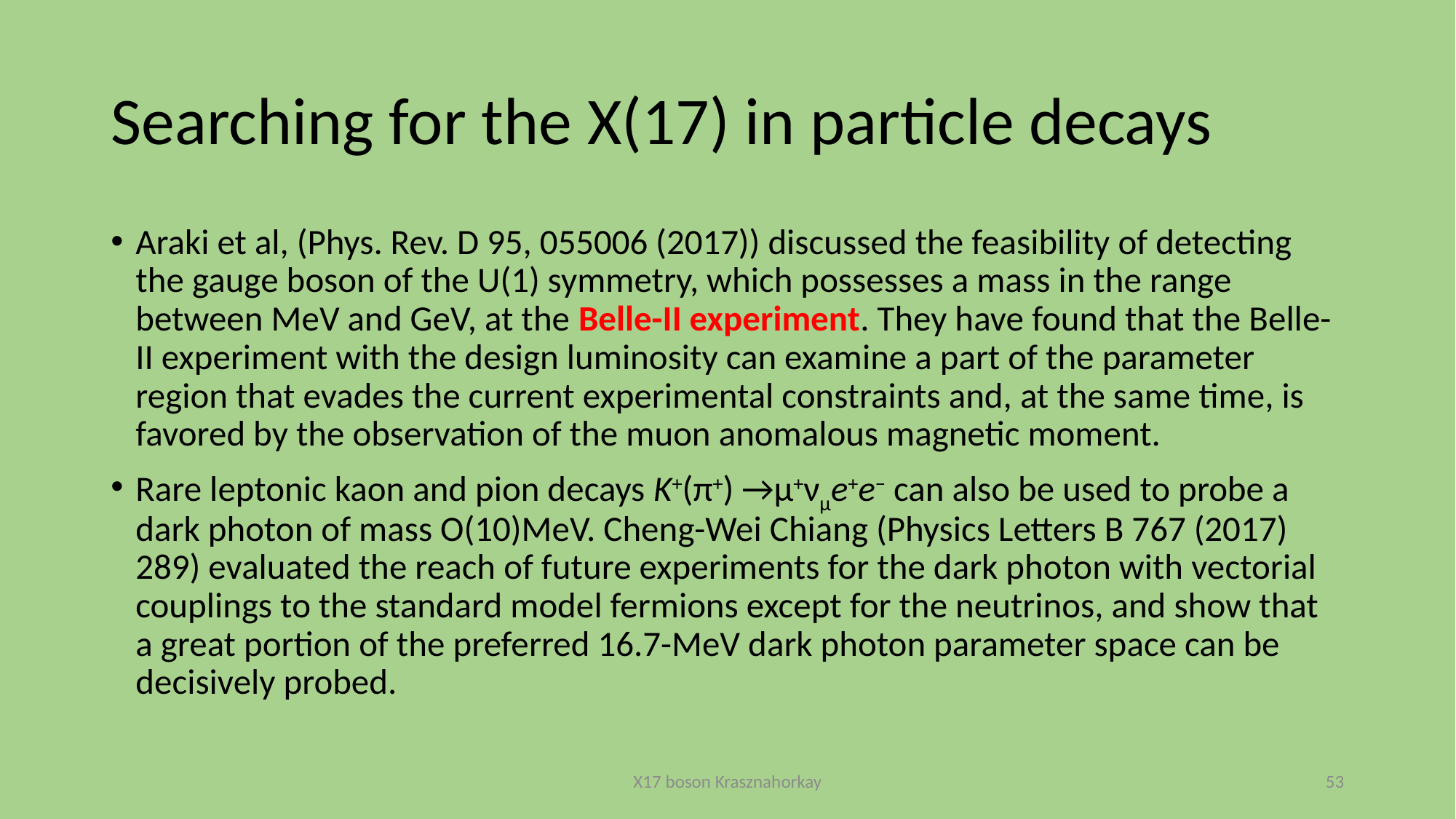

# Searching for the X(17) in particle decays
Araki et al, (Phys. Rev. D 95, 055006 (2017)) discussed the feasibility of detecting the gauge boson of the U(1) symmetry, which possesses a mass in the range between MeV and GeV, at the Belle-II experiment. They have found that the Belle-II experiment with the design luminosity can examine a part of the parameter region that evades the current experimental constraints and, at the same time, is favored by the observation of the muon anomalous magnetic moment.
Rare leptonic kaon and pion decays K+(π+) →μ+νμe+e− can also be used to probe a dark photon of mass O(10)MeV. Cheng-Wei Chiang (Physics Letters B 767 (2017) 289) evaluated the reach of future experiments for the dark photon with vectorial couplings to the standard model fermions except for the neutrinos, and show that a great portion of the preferred 16.7-MeV dark photon parameter space can be decisively probed.

X17 boson Krasznahorkay
53